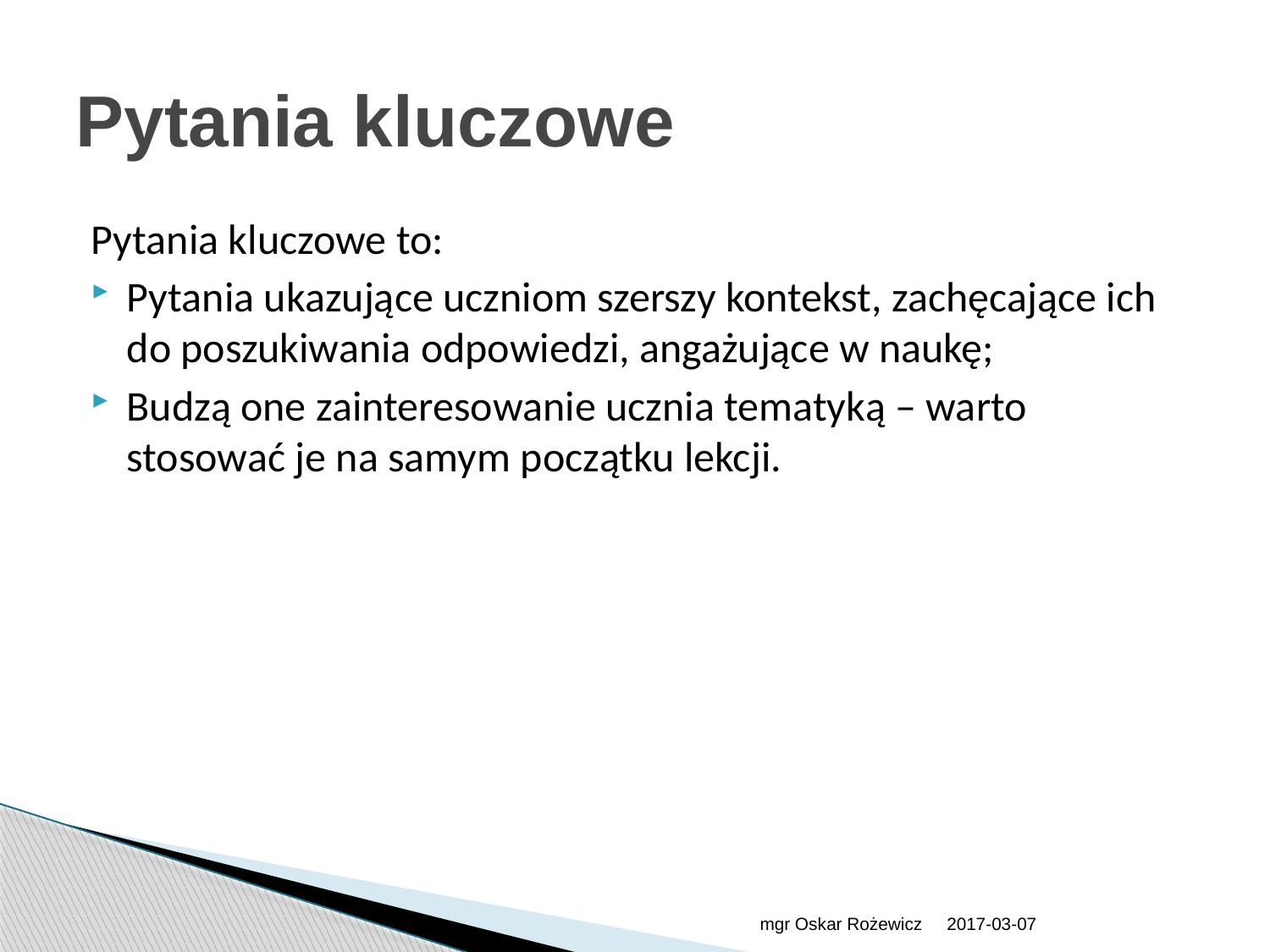

# Pytania kluczowe
Pytania kluczowe to:
Pytania ukazujące uczniom szerszy kontekst, zachęcające ich do poszukiwania odpowiedzi, angażujące w naukę;
Budzą one zainteresowanie ucznia tematyką – warto stosować je na samym początku lekcji.

mgr Oskar Rożewicz
2017-03-07